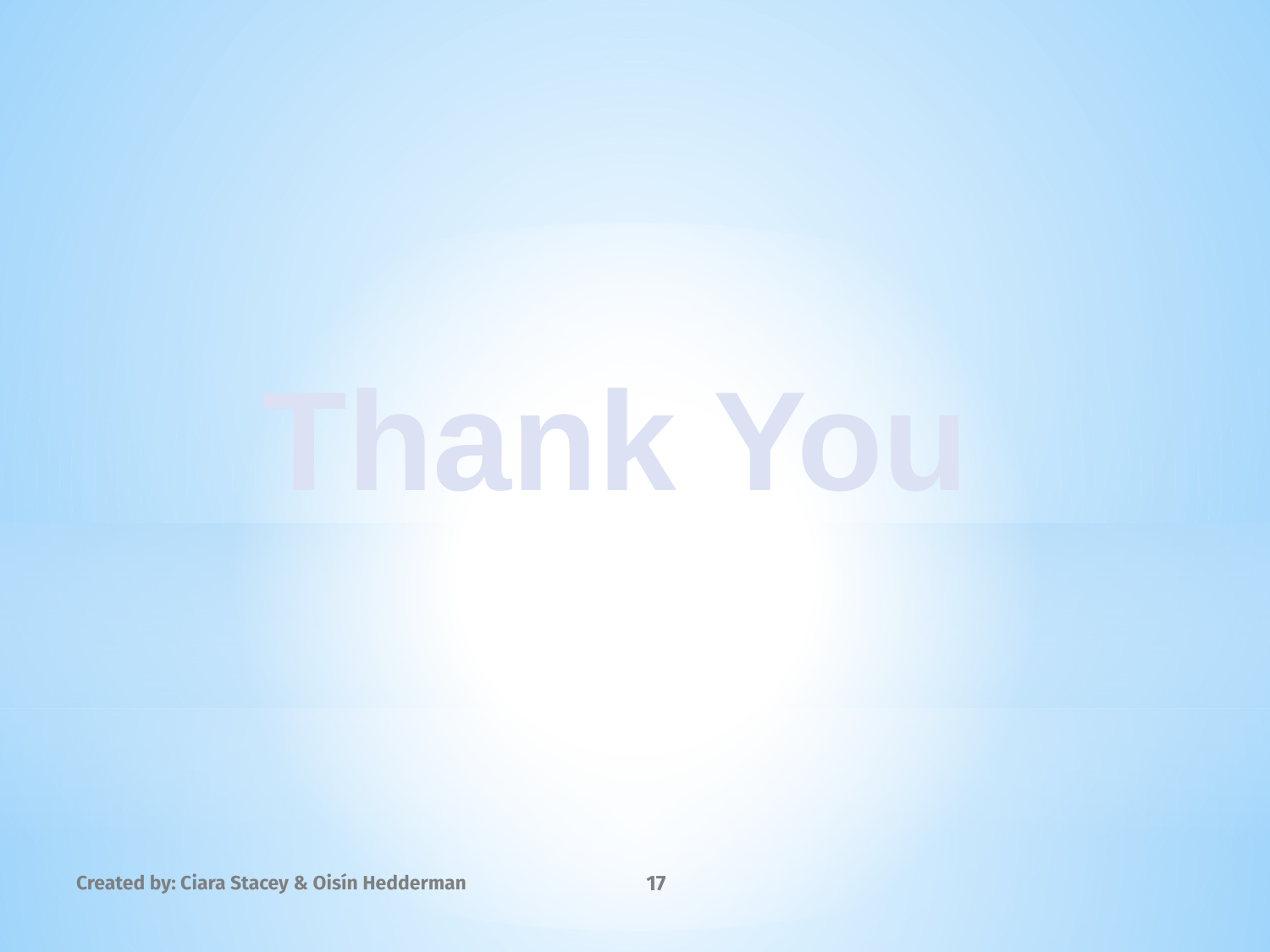

Thank You
#
Created by: Ciara Stacey & Oisín Hedderman
17